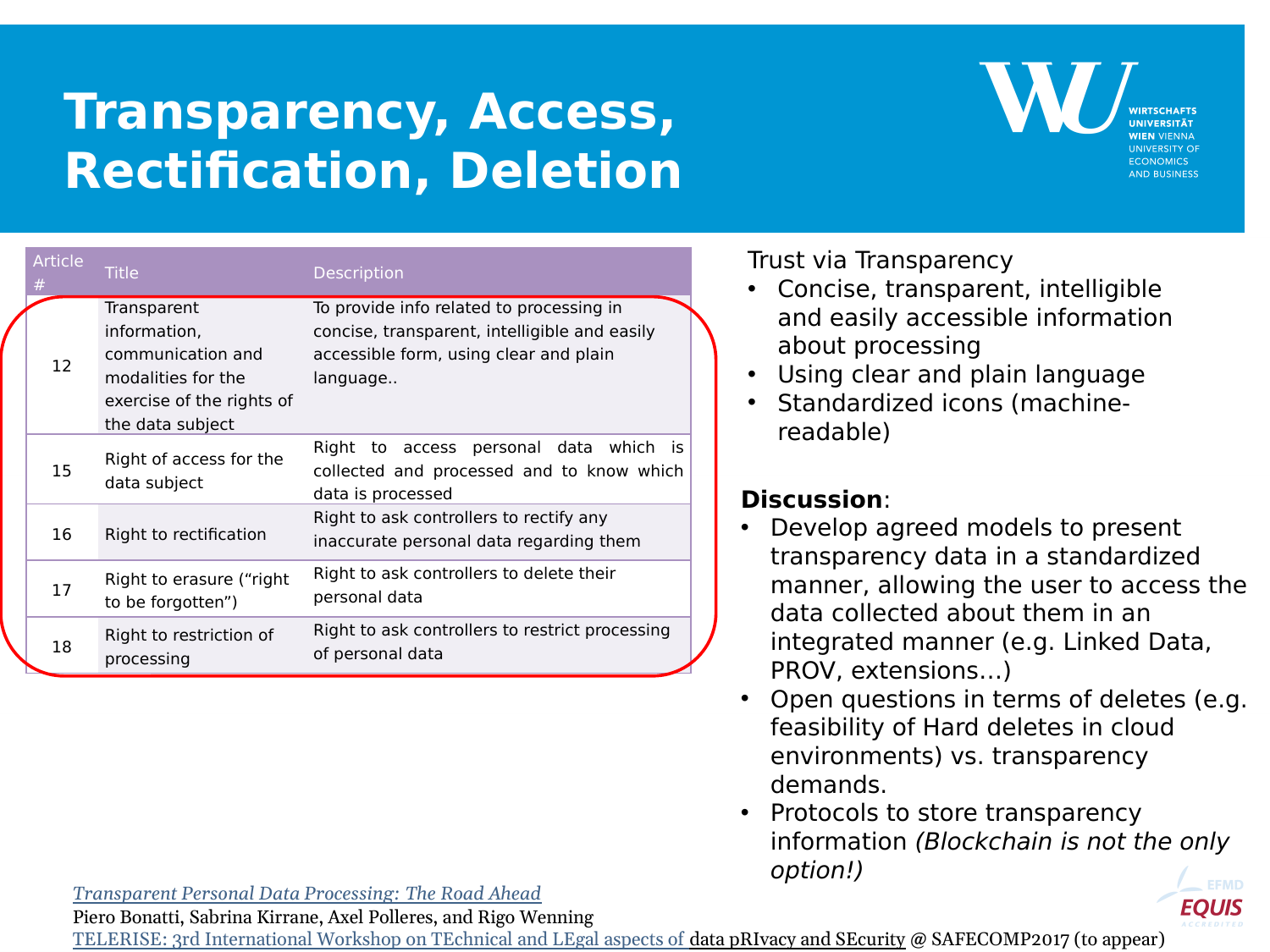

# Transparency, Access, Rectification, Deletion
Trust via Transparency
Concise, transparent, intelligible and easily accessible information about processing
Using clear and plain language
Standardized icons (machine-readable)
| Article # | Title | Description |
| --- | --- | --- |
| 12 | Transparent information, communication and modalities for the exercise of the rights of the data subject | To provide info related to processing in concise, transparent, intelligible and easily accessible form, using clear and plain language.. |
| 15 | Right of access for the data subject | Right to access personal data which is collected and processed and to know which data is processed |
| 16 | Right to rectification | Right to ask controllers to rectify any inaccurate personal data regarding them |
| 17 | Right to erasure (“right to be forgotten”) | Right to ask controllers to delete their personal data |
| 18 | Right to restriction of processing | Right to ask controllers to restrict processing of personal data |

Discussion:
Develop agreed models to present transparency data in a standardized manner, allowing the user to access the data collected about them in an integrated manner (e.g. Linked Data, PROV, extensions…)
Open questions in terms of deletes (e.g. feasibility of Hard deletes in cloud environments) vs. transparency demands.
Protocols to store transparency information (Blockchain is not the only option!)

Transparent Personal Data Processing: The Road Ahead
Piero Bonatti, Sabrina Kirrane, Axel Polleres, and Rigo Wenning
TELERISE: 3rd International Workshop on TEchnical and LEgal aspects of data pRIvacy and SEcurity @ SAFECOMP2017 (to appear)